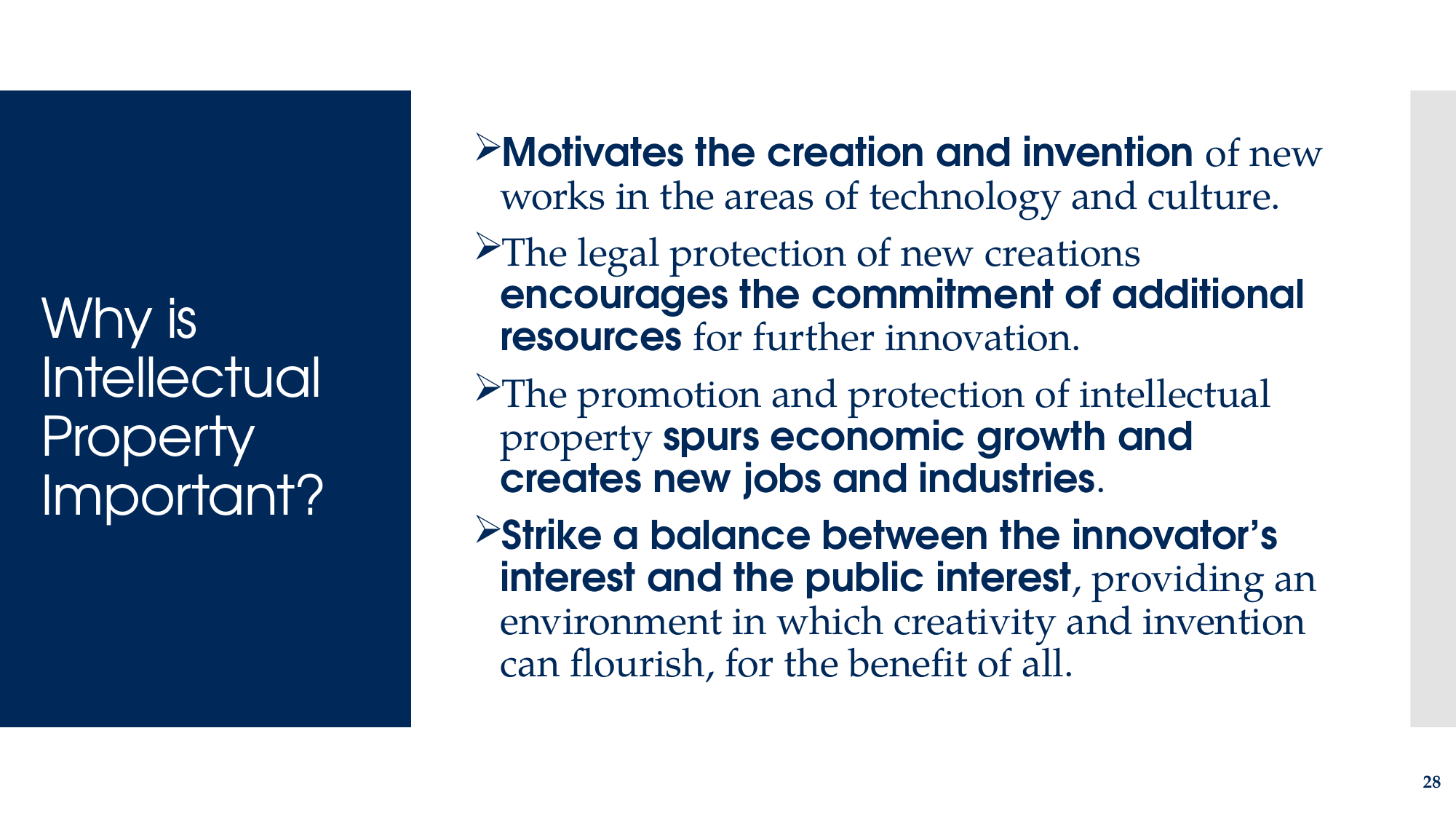

Motivates the creation and invention of new works in the areas of technology and culture.
The legal protection of new creations encourages the commitment of additional resources for further innovation.
The promotion and protection of intellectual property spurs economic growth and creates new jobs and industries.
Strike a balance between the innovator’s interest and the public interest, providing an environment in which creativity and invention can flourish, for the benefit of all.
# Why is Intellectual Property Important?
28